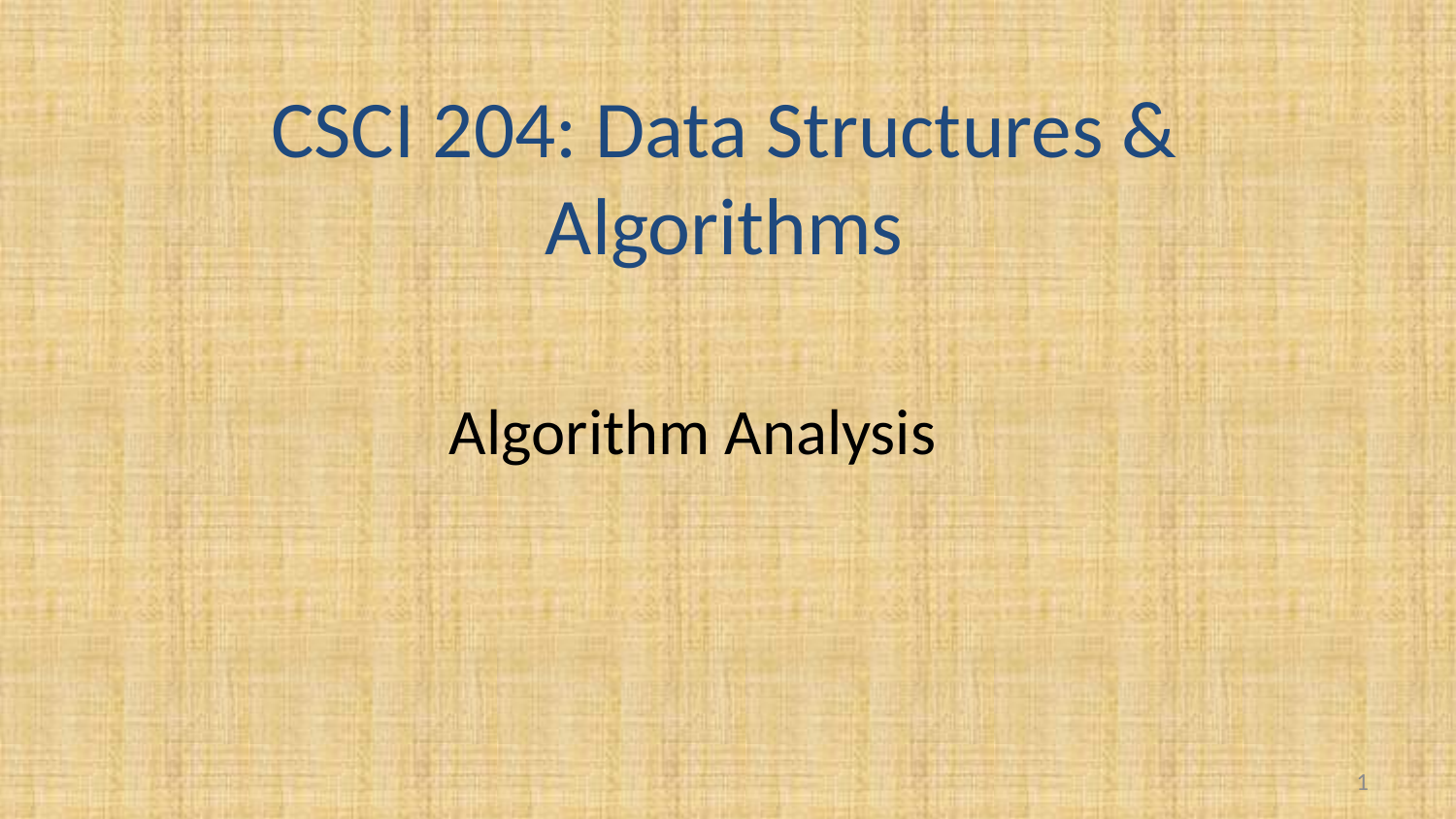

CSCI 204: Data Structures & Algorithms
Algorithm Analysis
1